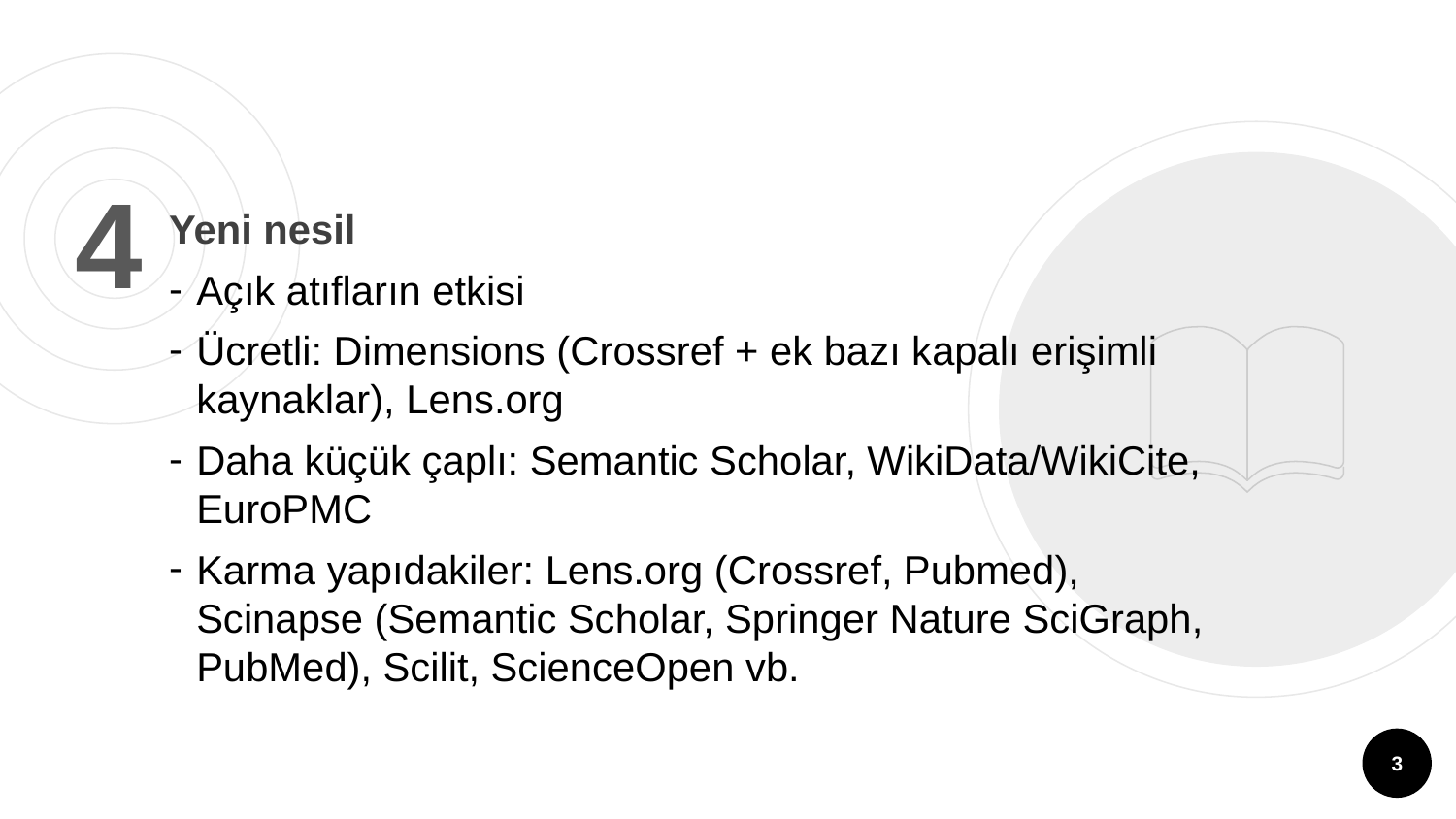

4
Yeni nesil
Açık atıfların etkisi
Ücretli: Dimensions (Crossref + ek bazı kapalı erişimli kaynaklar), Lens.org
Daha küçük çaplı: Semantic Scholar, WikiData/WikiCite, EuroPMC
Karma yapıdakiler: Lens.org (Crossref, Pubmed), Scinapse (Semantic Scholar, Springer Nature SciGraph, PubMed), Scilit, ScienceOpen vb.

3